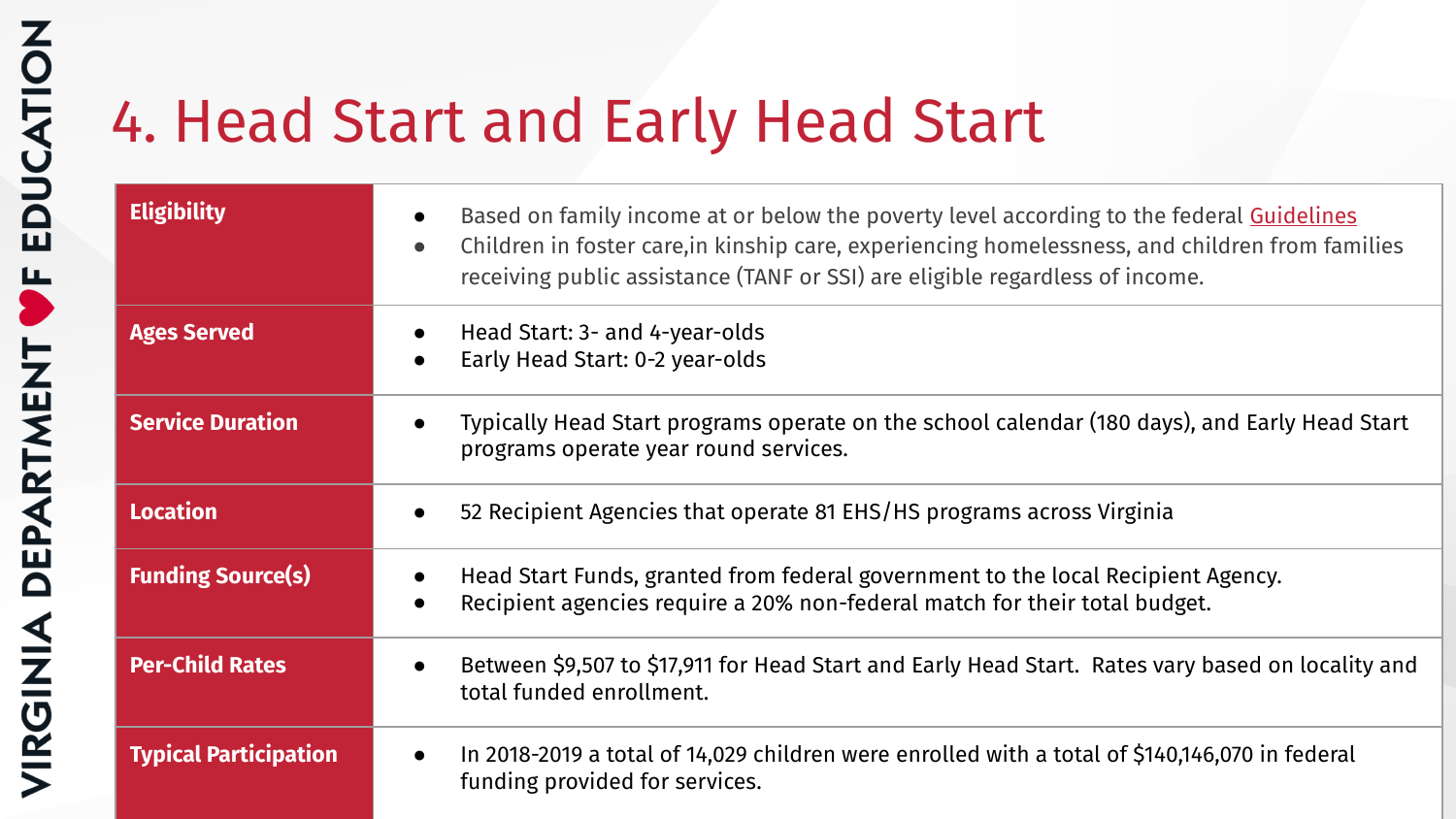

# 4. Head Start and Early Head Start
| Eligibility | Based on family income at or below the poverty level according to the federal Guidelines Children in foster care,in kinship care, experiencing homelessness, and children from families receiving public assistance (TANF or SSI) are eligible regardless of income. |
| --- | --- |
| Ages Served | Head Start: 3- and 4-year-olds Early Head Start: 0-2 year-olds |
| Service Duration | Typically Head Start programs operate on the school calendar (180 days), and Early Head Start programs operate year round services. |
| Location | 52 Recipient Agencies that operate 81 EHS/HS programs across Virginia |
| Funding Source(s) | Head Start Funds, granted from federal government to the local Recipient Agency. Recipient agencies require a 20% non-federal match for their total budget. |
| Per-Child Rates | Between $9,507 to $17,911 for Head Start and Early Head Start. Rates vary based on locality and total funded enrollment. |
| Typical Participation | In 2018-2019 a total of 14,029 children were enrolled with a total of $140,146,070 in federal funding provided for services. |